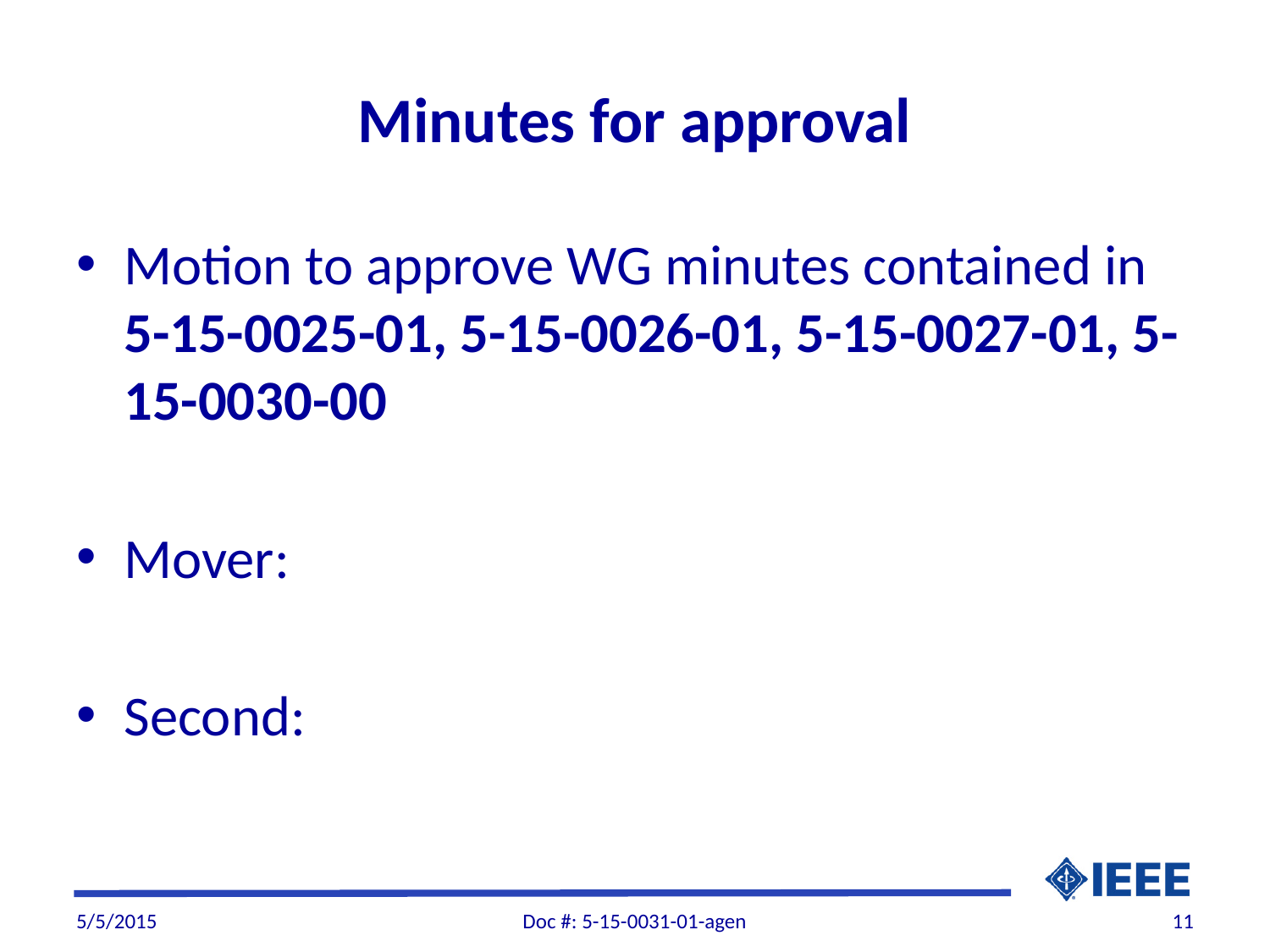

# Minutes for approval
Motion to approve WG minutes contained in 5-15-0025-01, 5-15-0026-01, 5-15-0027-01, 5-15-0030-00

Mover:

Second:

5/5/2015
Doc #: 5-15-0031-01-agen
11